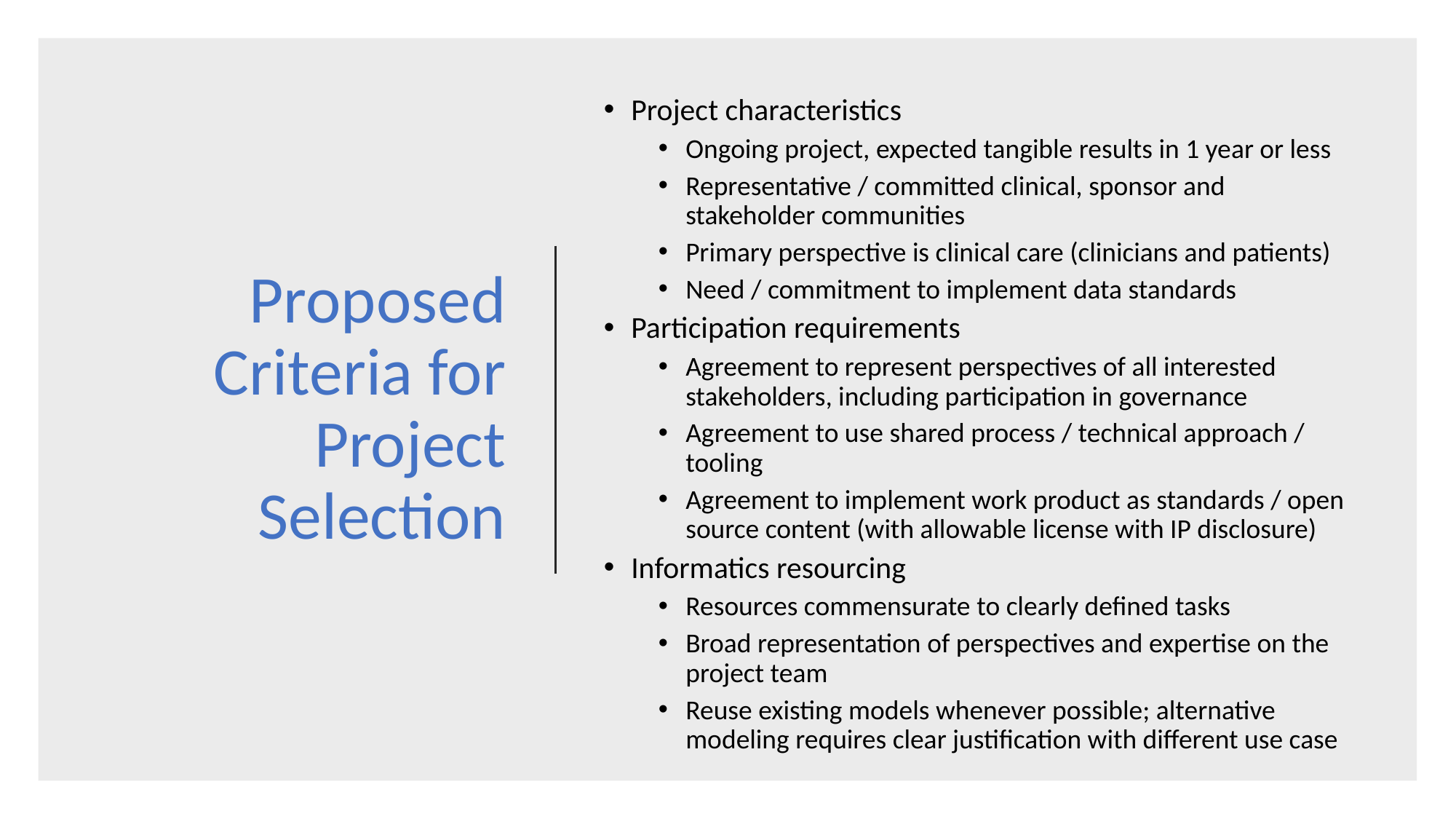

Project characteristics
Ongoing project, expected tangible results in 1 year or less
Representative / committed clinical, sponsor and stakeholder communities
Primary perspective is clinical care (clinicians and patients)
Need / commitment to implement data standards
Participation requirements
Agreement to represent perspectives of all interested stakeholders, including participation in governance
Agreement to use shared process / technical approach / tooling
Agreement to implement work product as standards / open source content (with allowable license with IP disclosure)
Informatics resourcing
Resources commensurate to clearly defined tasks
Broad representation of perspectives and expertise on the project team
Reuse existing models whenever possible; alternative modeling requires clear justification with different use case
# Proposed Criteria for Project Selection